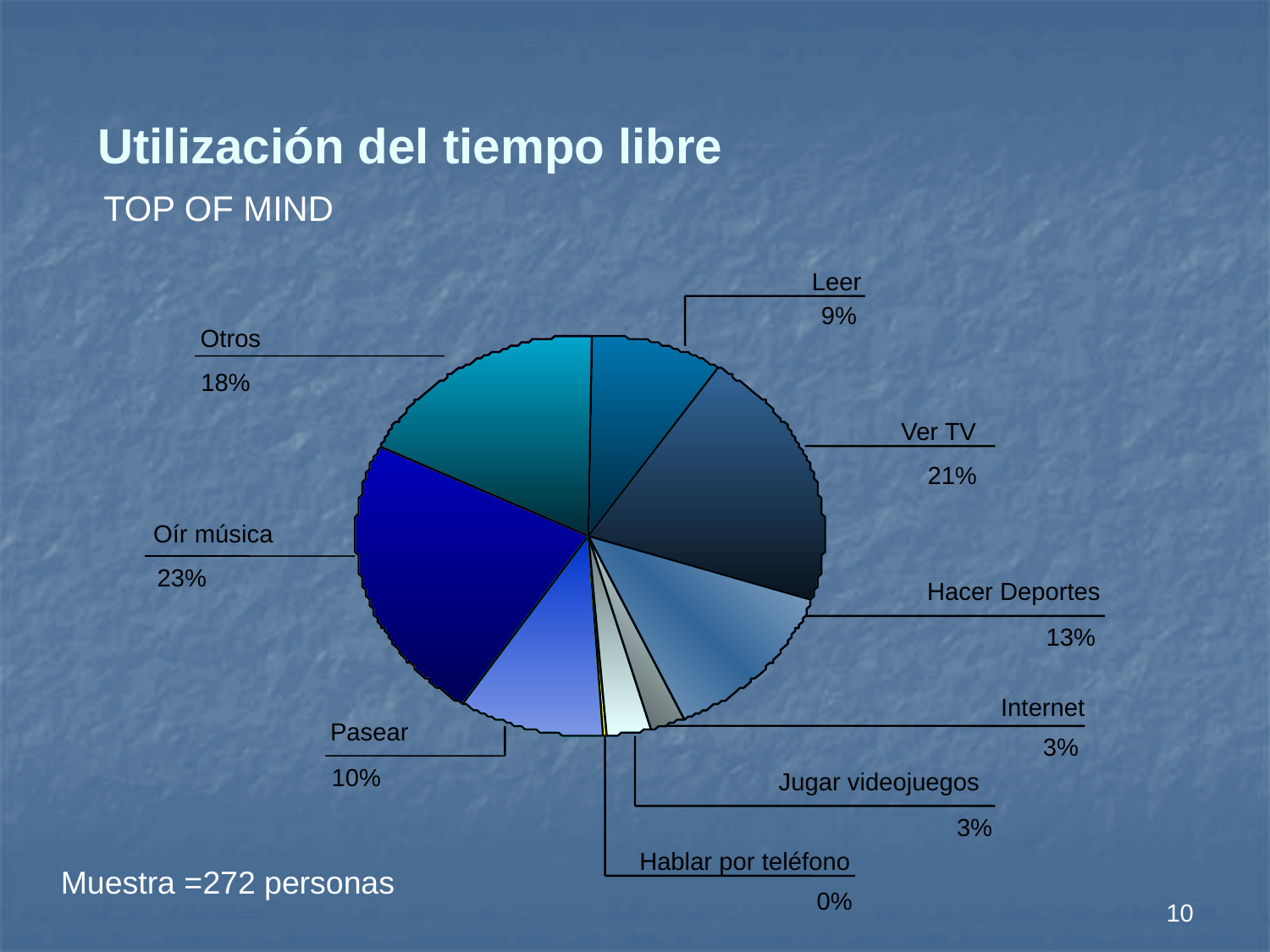

# Utilización del tiempo libre
TOP OF MIND

Leer

9%
Otros

18%
Ver TV

21%
Oír música

23%
Hacer Deportes

13%
Internet
Pasear

3%

10%
Jugar videojuegos

3%
Hablar por teléfono

0%
Muestra =272 personas
10